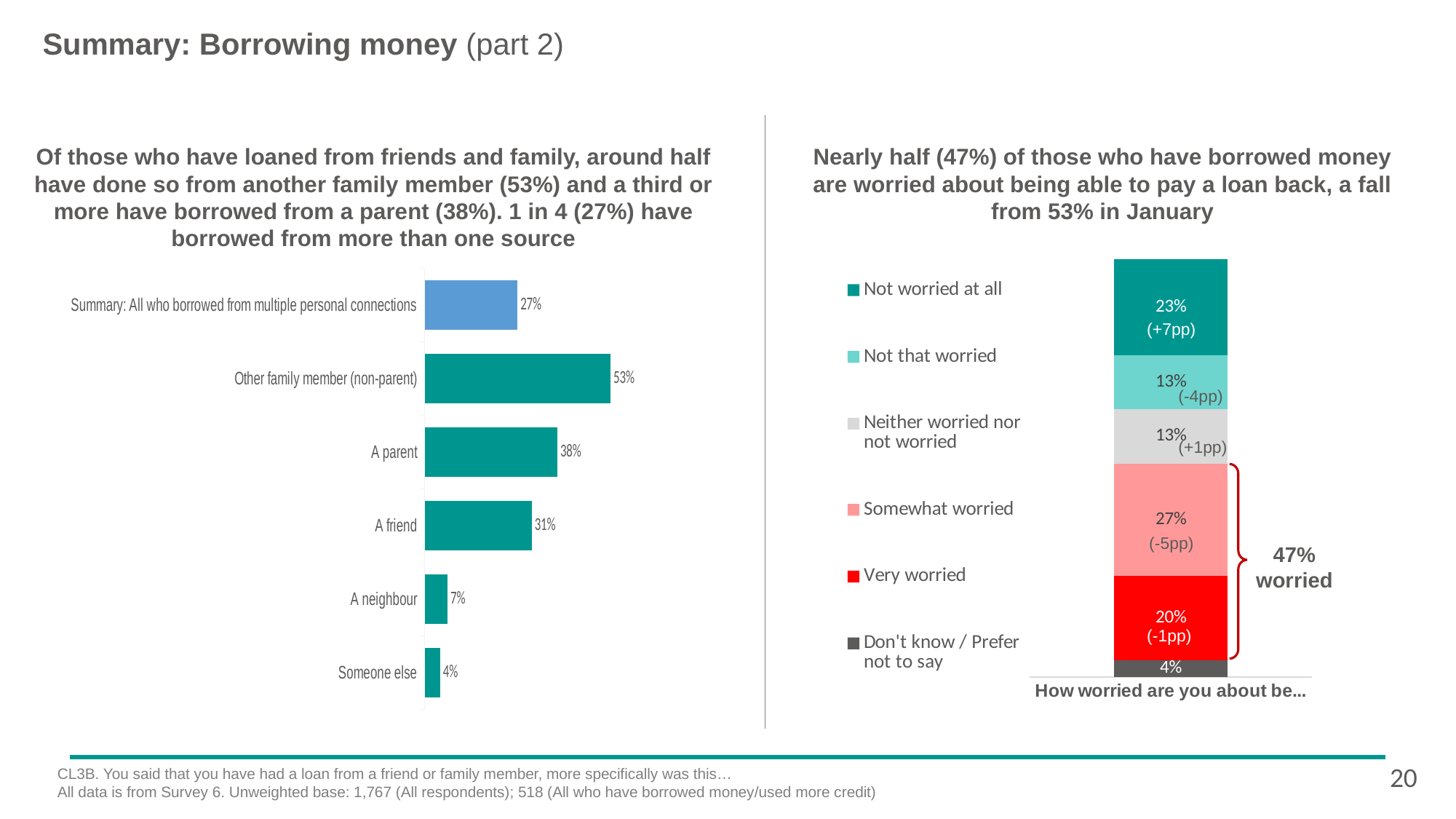

Summary: Borrowing money (part 2)
Of those who have loaned from friends and family, around half have done so from another family member (53%) and a third or more have borrowed from a parent (38%). 1 in 4 (27%) have borrowed from more than one source
Nearly half (47%) of those who have borrowed money are worried about being able to pay a loan back, a fall from 53% in January

### Chart

| Category | Don't know / Prefer not to say  | Very worried | Somewhat worried | Neither worried nor not worried | Not that worried | Not worried at all  |
|---|---|---|---|---|---|---|
| How worried are you about being able to pay a loan back? | 0.04 | 0.201454621383422 | 0.27 | 0.13 | 0.13 | 0.23 |

### Chart

| Category | Greater Manchester |
|---|---|
| Summary: All who borrowed from multiple personal connections | 0.266259876213795 |
| Other family member (non-parent) | 0.53193160449929 |
| A parent | 0.379626017344956 |
| A friend | 0.306286943537204 |
| A neighbour | 0.0657657054667668 |
| Someone else | 0.0447360908771266 |
(+7pp)
(-4pp)
(+1pp)

(-5pp)
47% worried
(-1pp)
20
CL3B. You said that you have had a loan from a friend or family member, more specifically was this…
All data is from Survey 6. Unweighted base: 1,767 (All respondents); 518 (All who have borrowed money/used more credit)